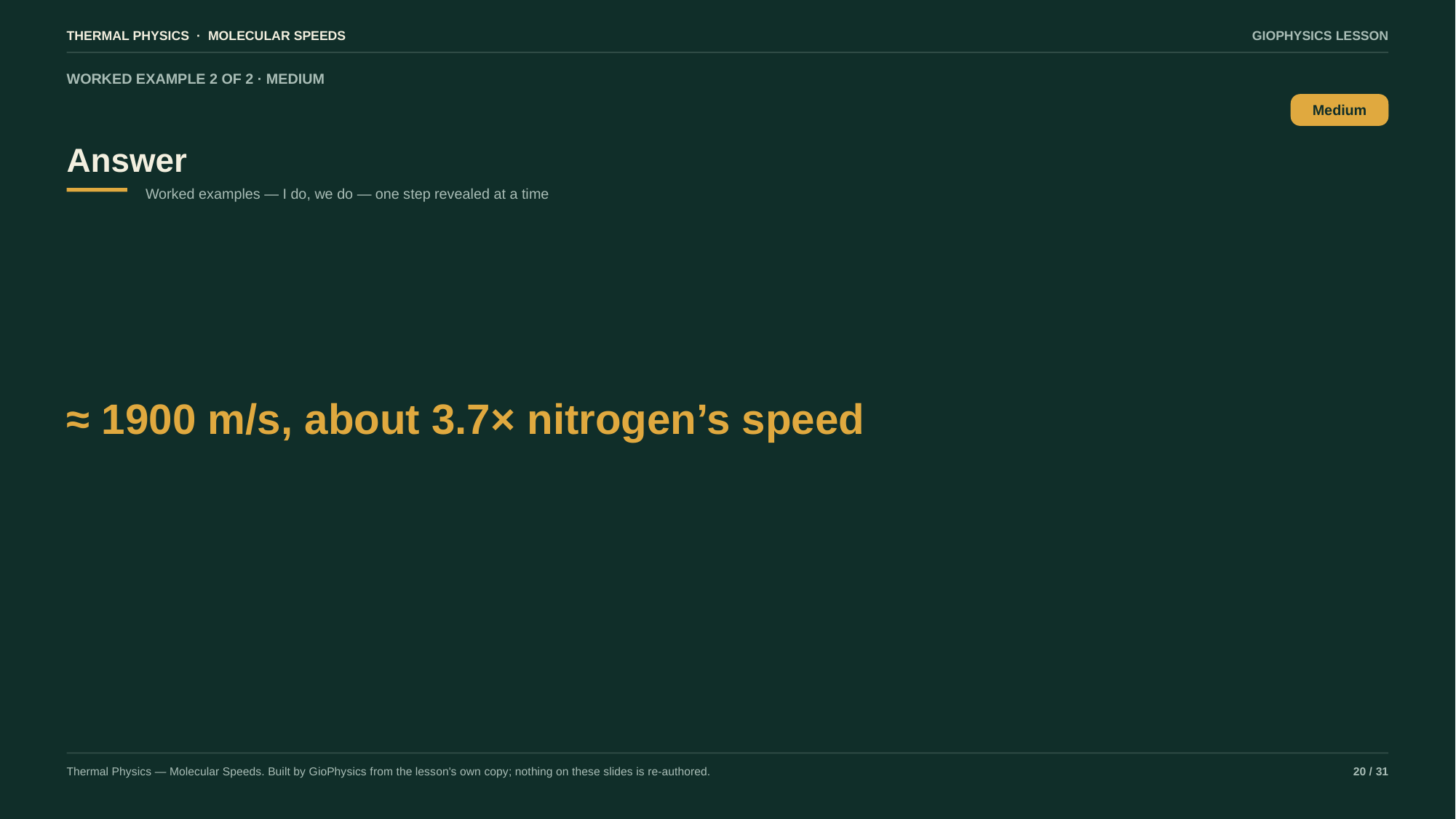

THERMAL PHYSICS  ·  MOLECULAR SPEEDS
GIOPHYSICS LESSON

WORKED EXAMPLE 2 OF 2 · MEDIUM
Answer

Medium
Worked examples — I do, we do — one step revealed at a time

≈ 1900 m/s, about 3.7× nitrogen’s speed

Thermal Physics — Molecular Speeds. Built by GioPhysics from the lesson's own copy; nothing on these slides is re-authored.
20 / 31